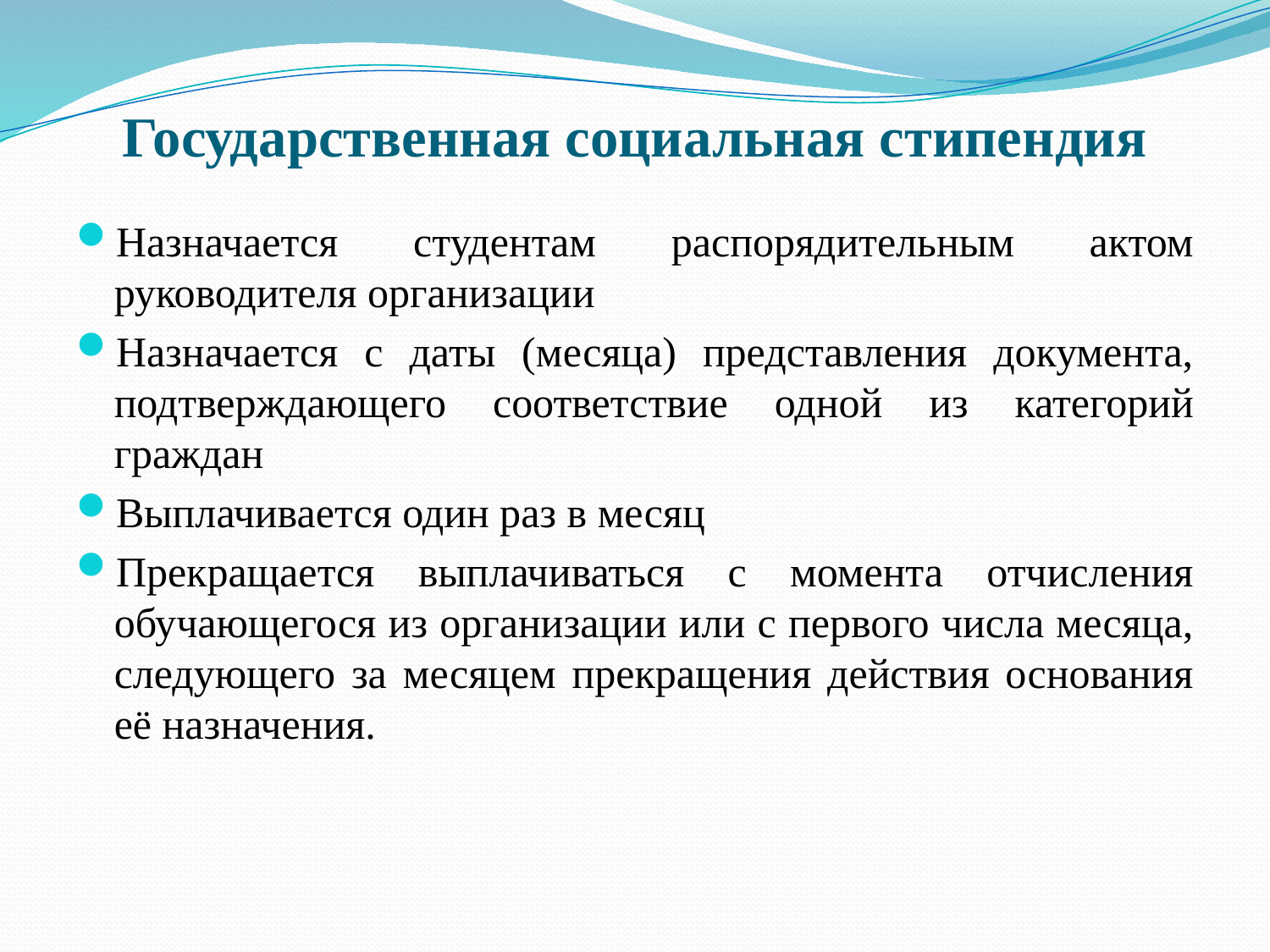

# Государственная социальная стипендия
Назначается студентам распорядительным актом руководителя организации
Назначается с даты (месяца) представления документа, подтверждающего соответствие одной из категорий граждан
Выплачивается один раз в месяц
Прекращается выплачиваться с момента отчисления обучающегося из организации или с первого числа месяца, следующего за месяцем прекращения действия основания её назначения.